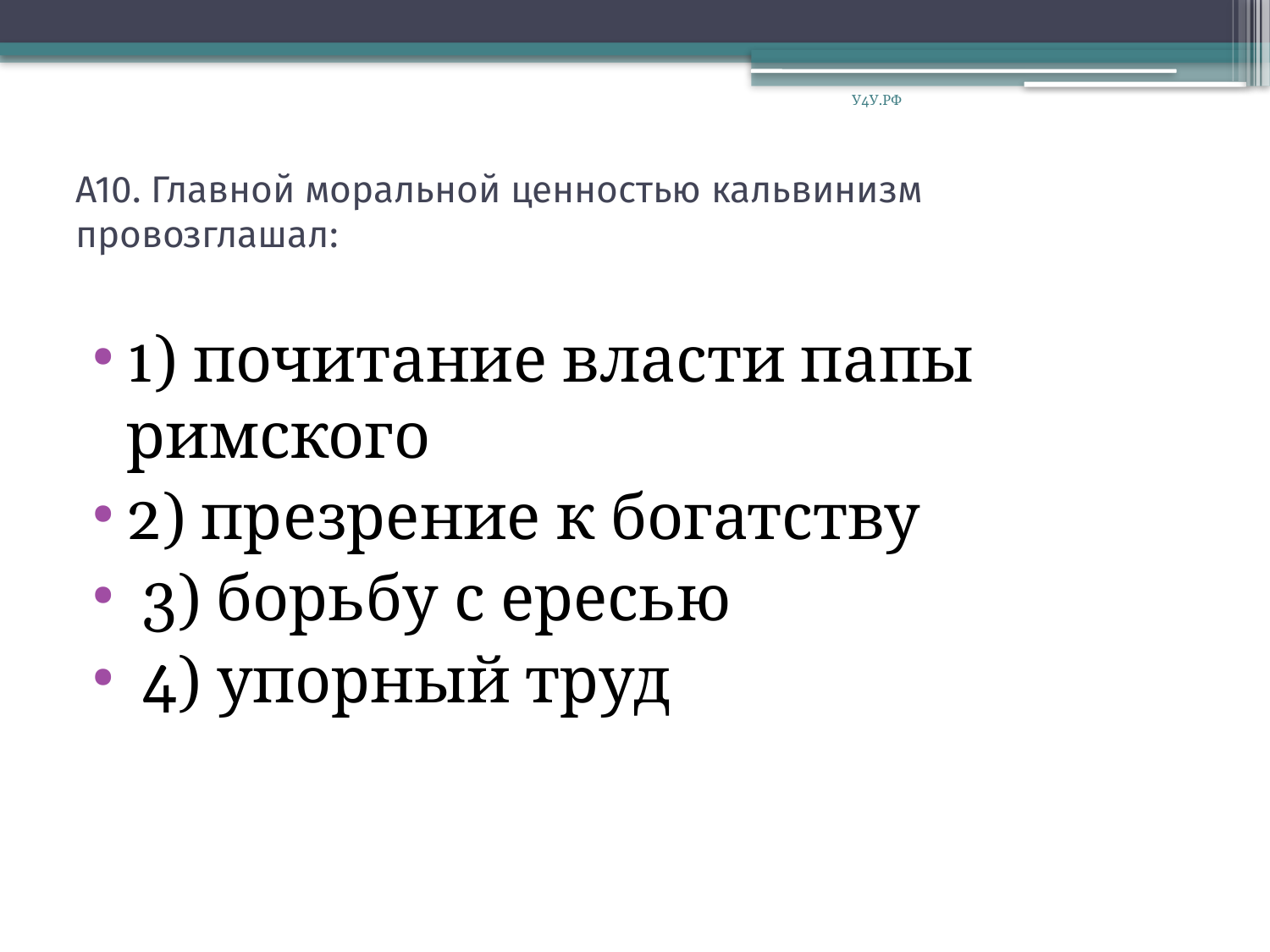

У4У.РФ
# А10. Главной моральной ценностью кальвинизм провозглашал:
1) почитание власти папы римского
2) презрение к богатству
 3) борьбу с ересью
 4) упорный труд